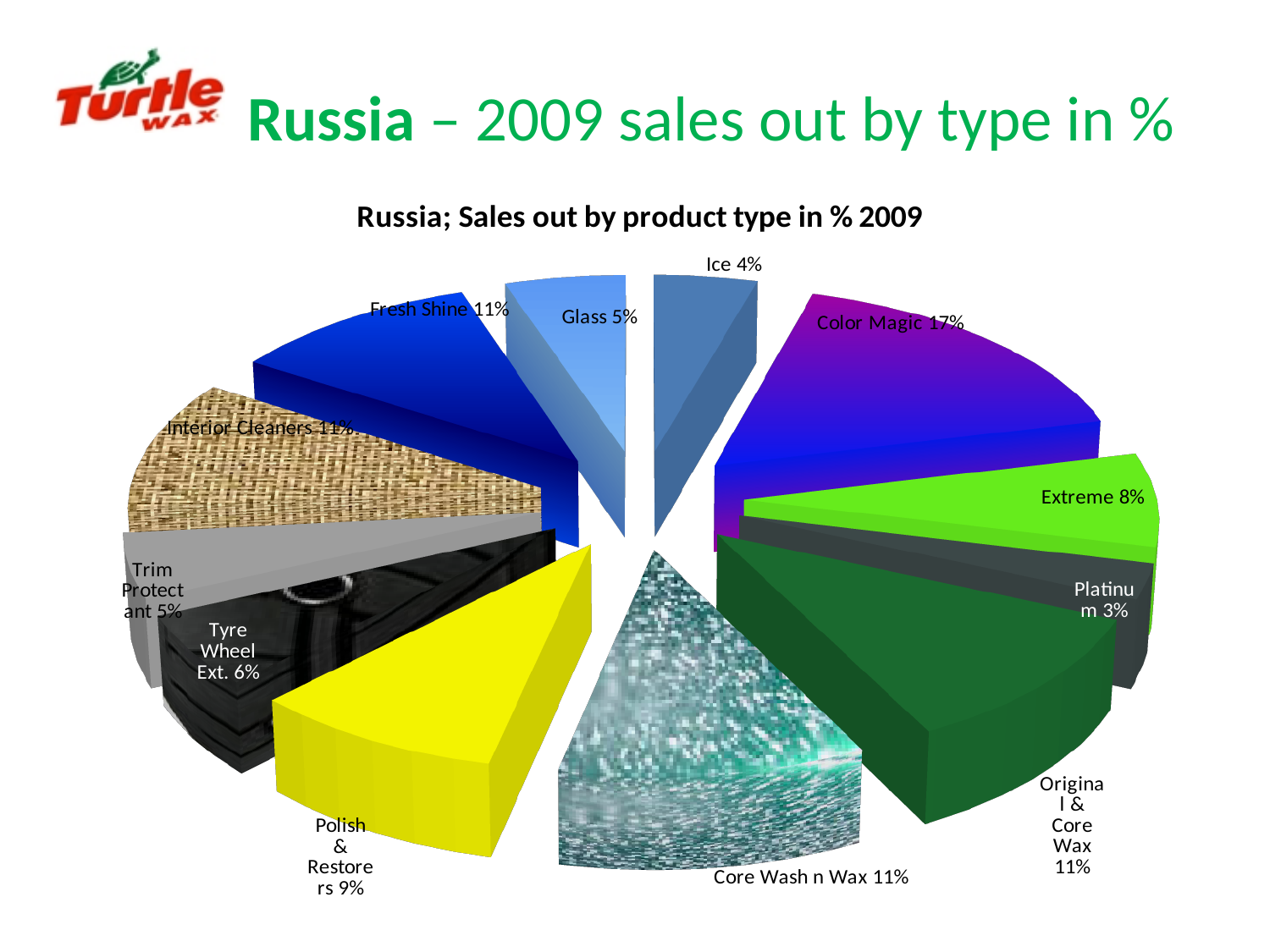

# Russia – 2009 sales out by type in %

[unsupported chart]